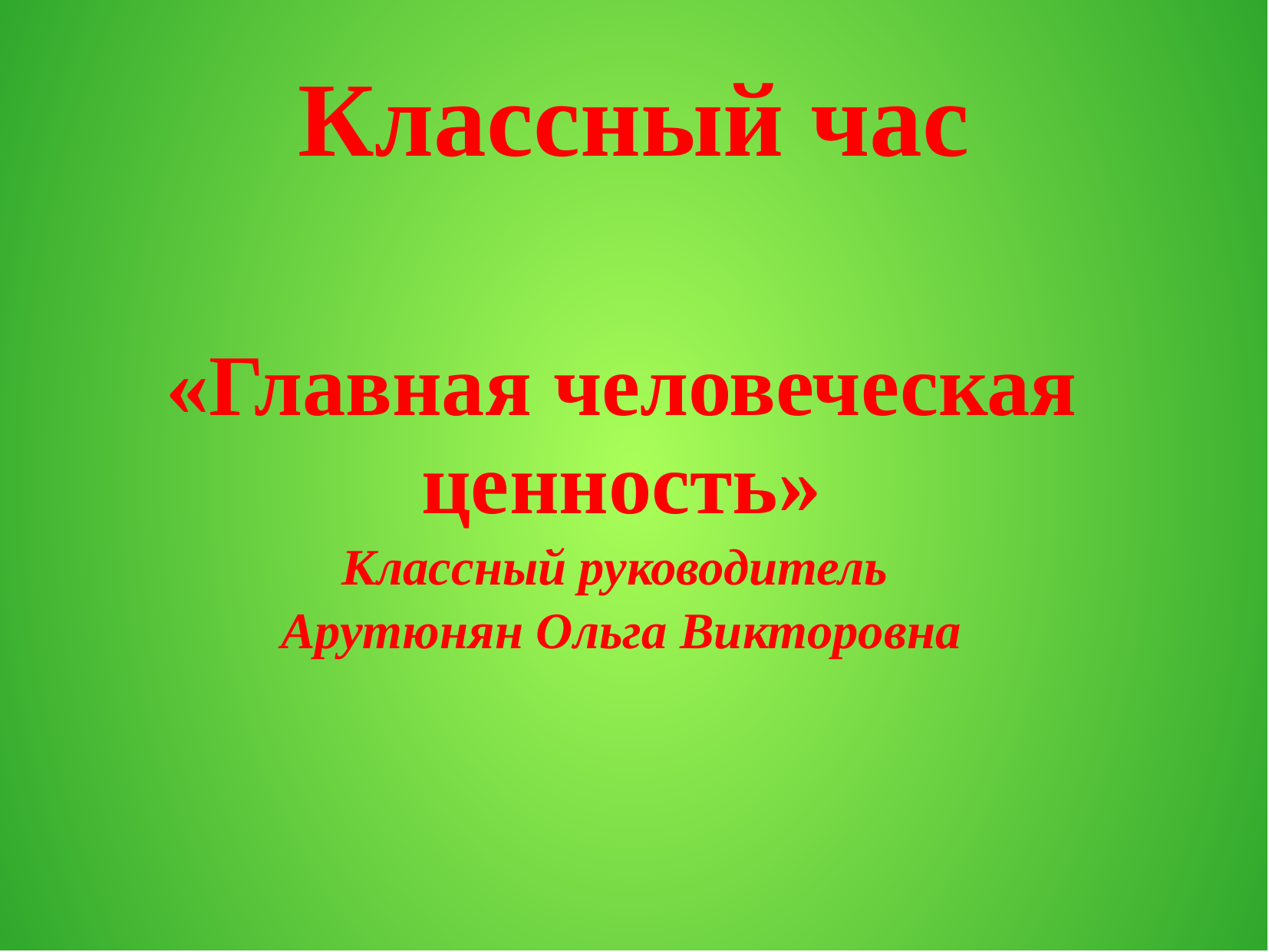

# Классный час
«Главная человеческая ценность»
Классный руководитель
Арутюнян Ольга Викторовна